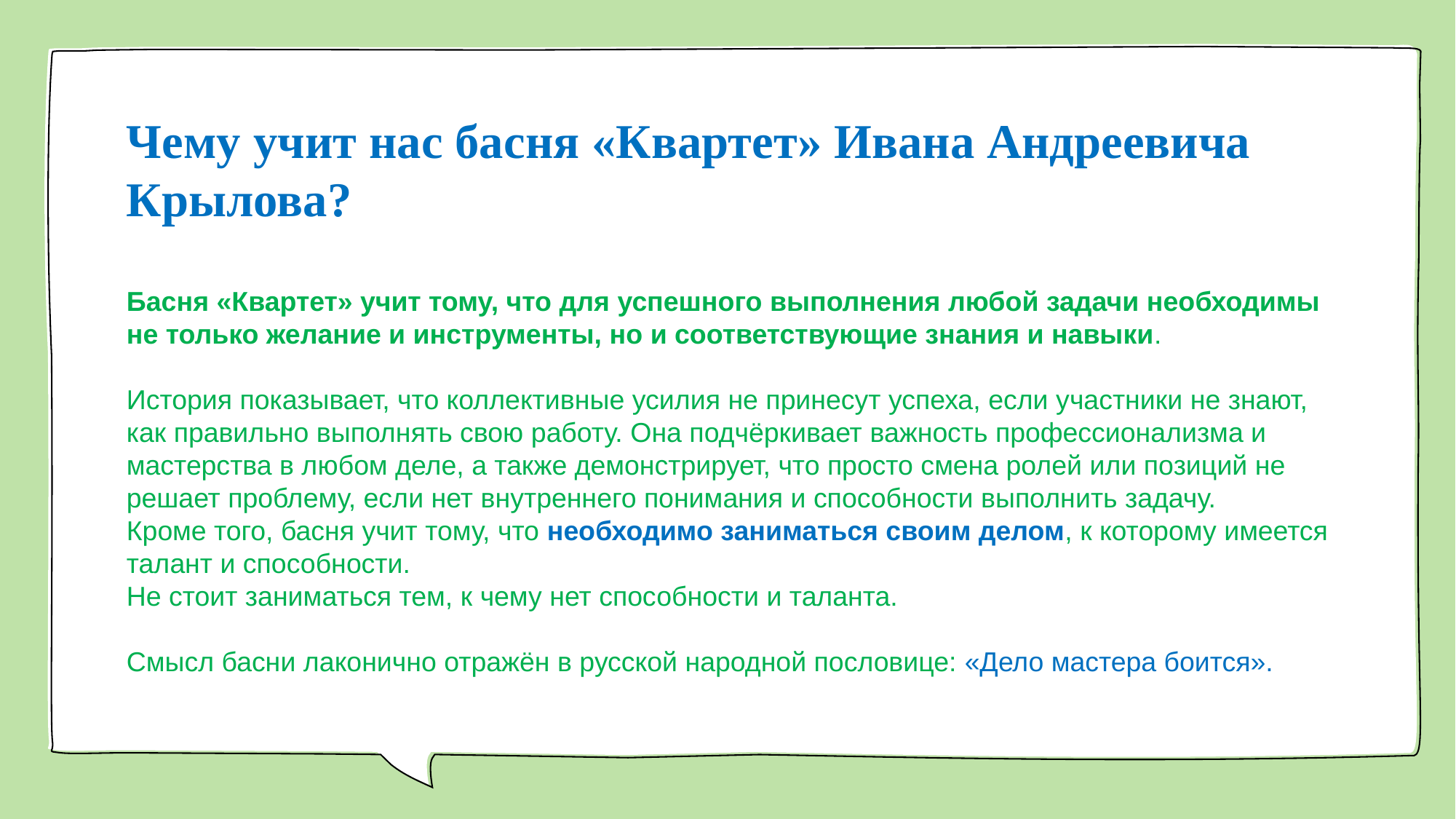

Чему учит нас басня «Квартет» Ивана Андреевича  Крылова?

Басня «Квартет» учит тому, что для успешного выполнения любой задачи необходимы не только желание и инструменты, но и соответствующие знания и навыки.

История показывает, что коллективные усилия не принесут успеха, если участники не знают, как правильно выполнять свою работу. Она подчёркивает важность профессионализма и мастерства в любом деле, а также демонстрирует, что просто смена ролей или позиций не решает проблему, если нет внутреннего понимания и способности выполнить задачу.
Кроме того, басня учит тому, что необходимо заниматься своим делом, к которому имеется талант и способности.
Не стоит заниматься тем, к чему нет способности и таланта.

Смысл басни лаконично отражён в русской народной пословице: «Дело мастера боится».